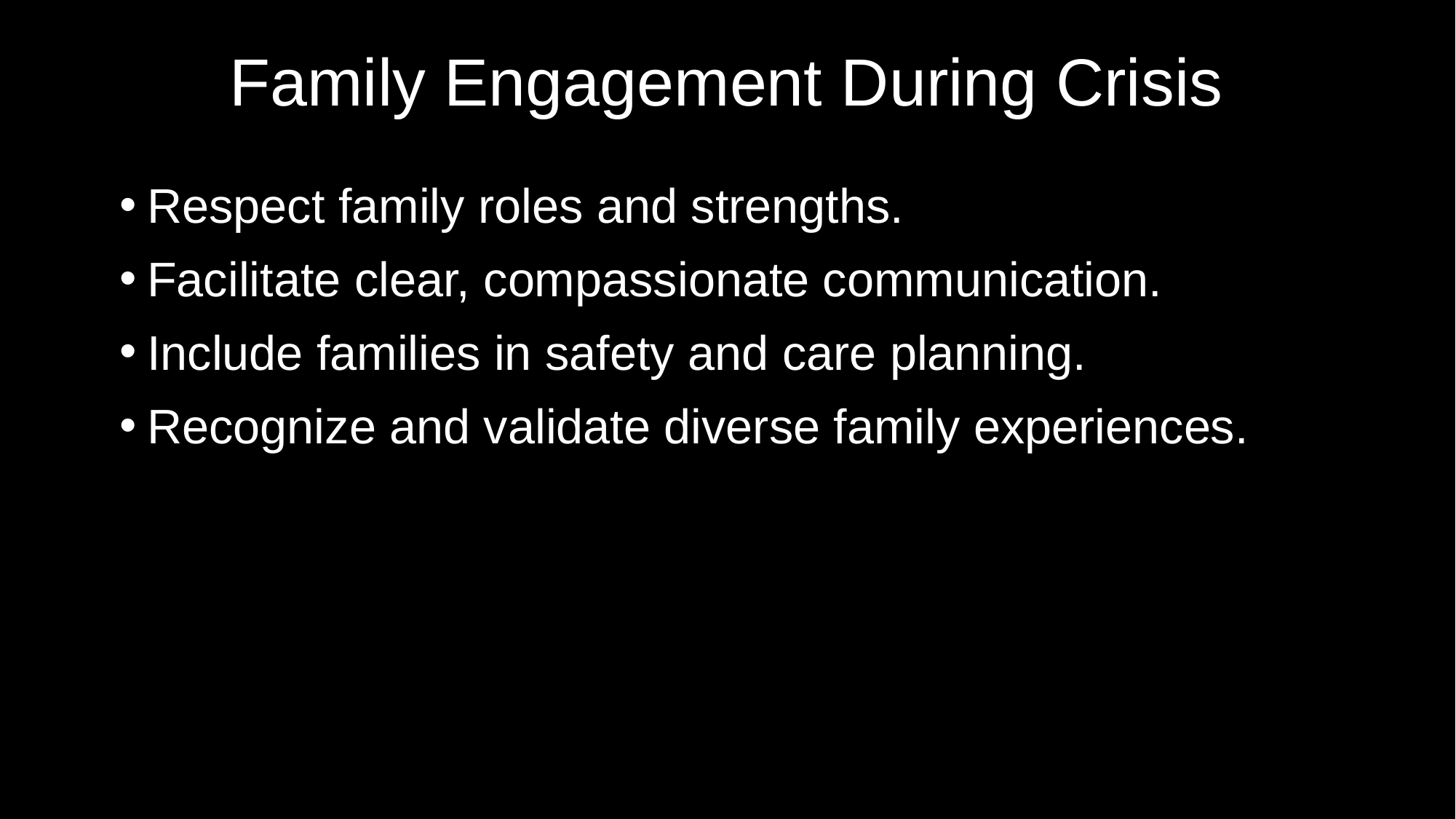

# Family Engagement During Crisis
Respect family roles and strengths.
Facilitate clear, compassionate communication.
Include families in safety and care planning.
Recognize and validate diverse family experiences.